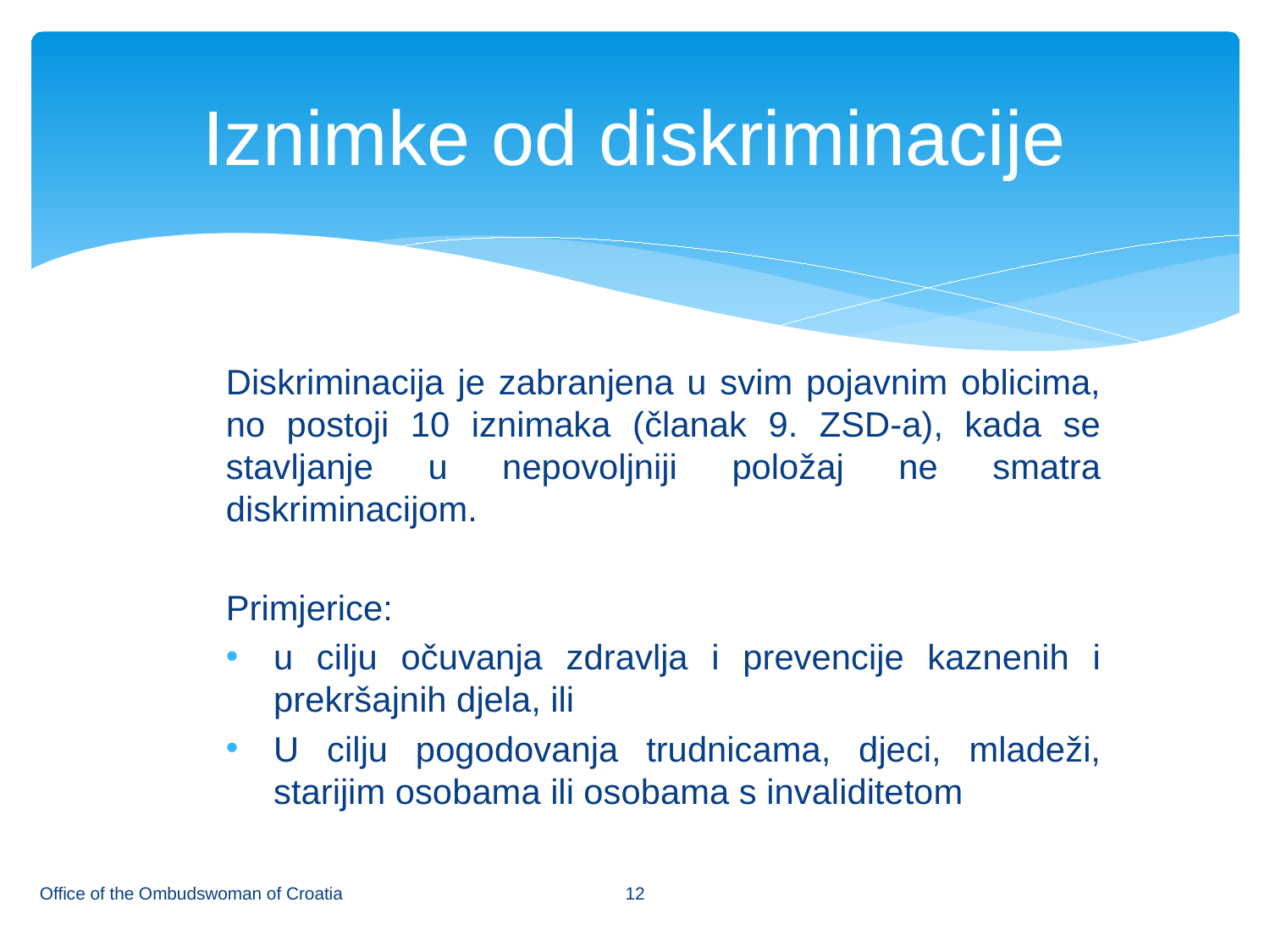

# Iznimke od diskriminacije
Diskriminacija je zabranjena u svim pojavnim oblicima, no postoji 10 iznimaka (članak 9. ZSD-a), kada se stavljanje u nepovoljniji položaj ne smatra diskriminacijom.

Primjerice:
u cilju očuvanja zdravlja i prevencije kaznenih i prekršajnih djela, ili
U cilju pogodovanja trudnicama, djeci, mladeži, starijim osobama ili osobama s invaliditetom

12
Office of the Ombudswoman of Croatia